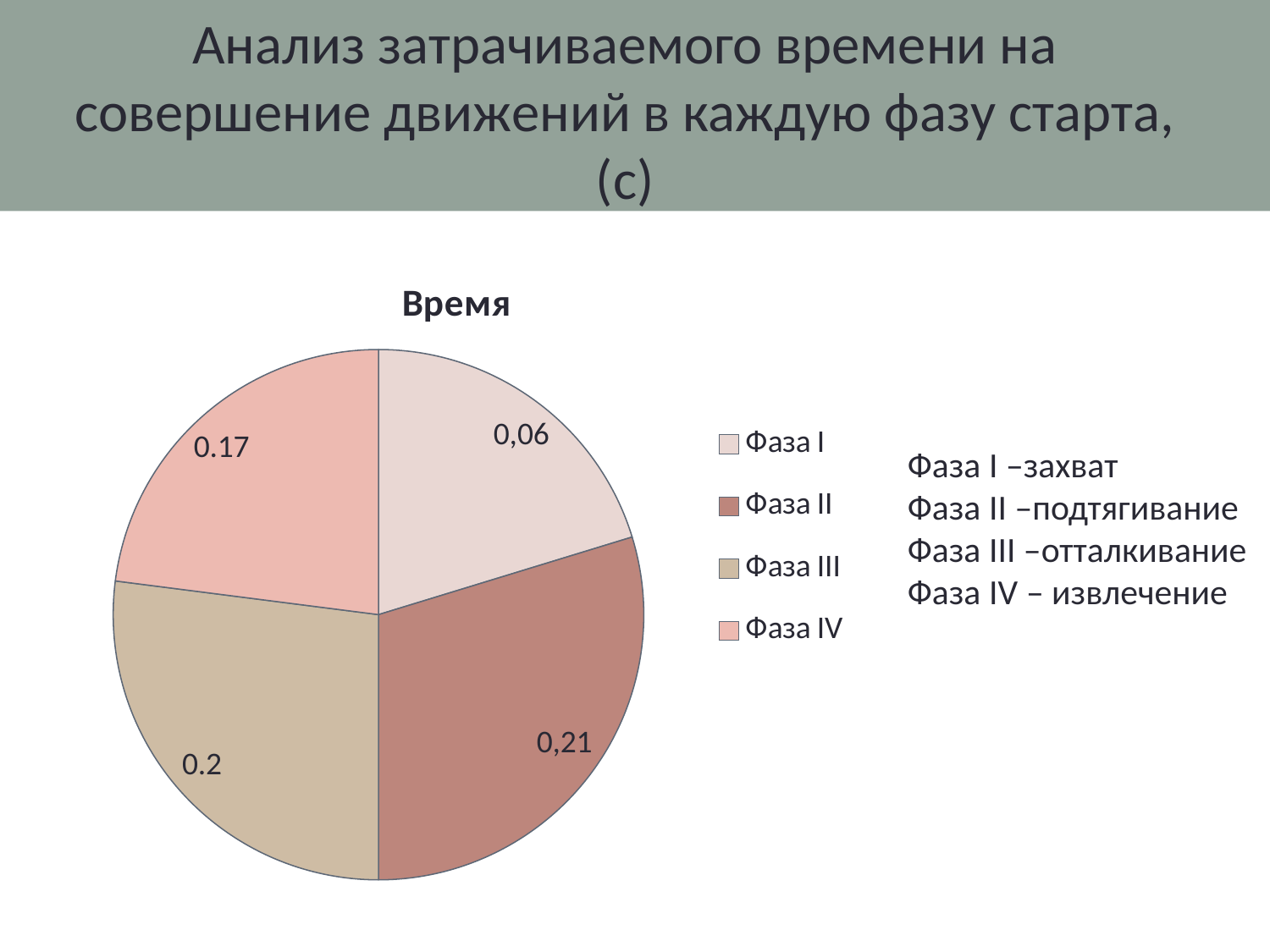

Анализ затрачиваемого времени на совершение движений в каждую фазу старта, (с)

### Chart:

| Category | Время |
|---|---|
| Фаза I | 0.15000000000000005 |
| Фаза II | 0.22000000000000006 |
| Фаза III | 0.2 |
| Фаза IV | 0.17 |
Фаза I –захват
Фаза II –подтягивание
Фаза III –отталкивание
Фаза IV – извлечение